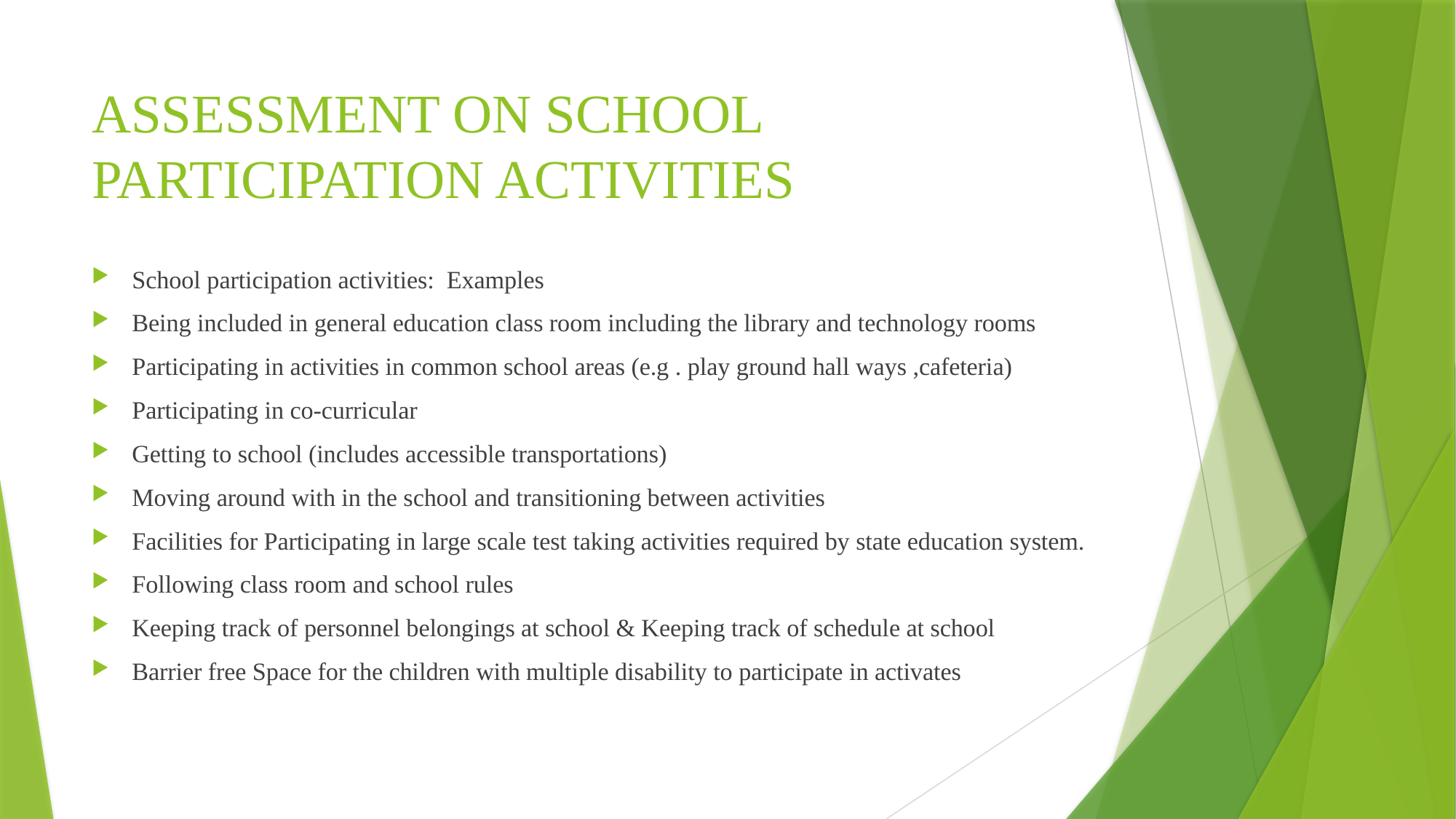

# ASSESSMENT ON SCHOOL PARTICIPATION ACTIVITIES
School participation activities:  Examples
Being included in general education class room including the library and technology rooms
Participating in activities in common school areas (e.g . play ground hall ways ,cafeteria)
Participating in co-curricular
Getting to school (includes accessible transportations)
Moving around with in the school and transitioning between activities
Facilities for Participating in large scale test taking activities required by state education system.
Following class room and school rules
Keeping track of personnel belongings at school & Keeping track of schedule at school
Barrier free Space for the children with multiple disability to participate in activates